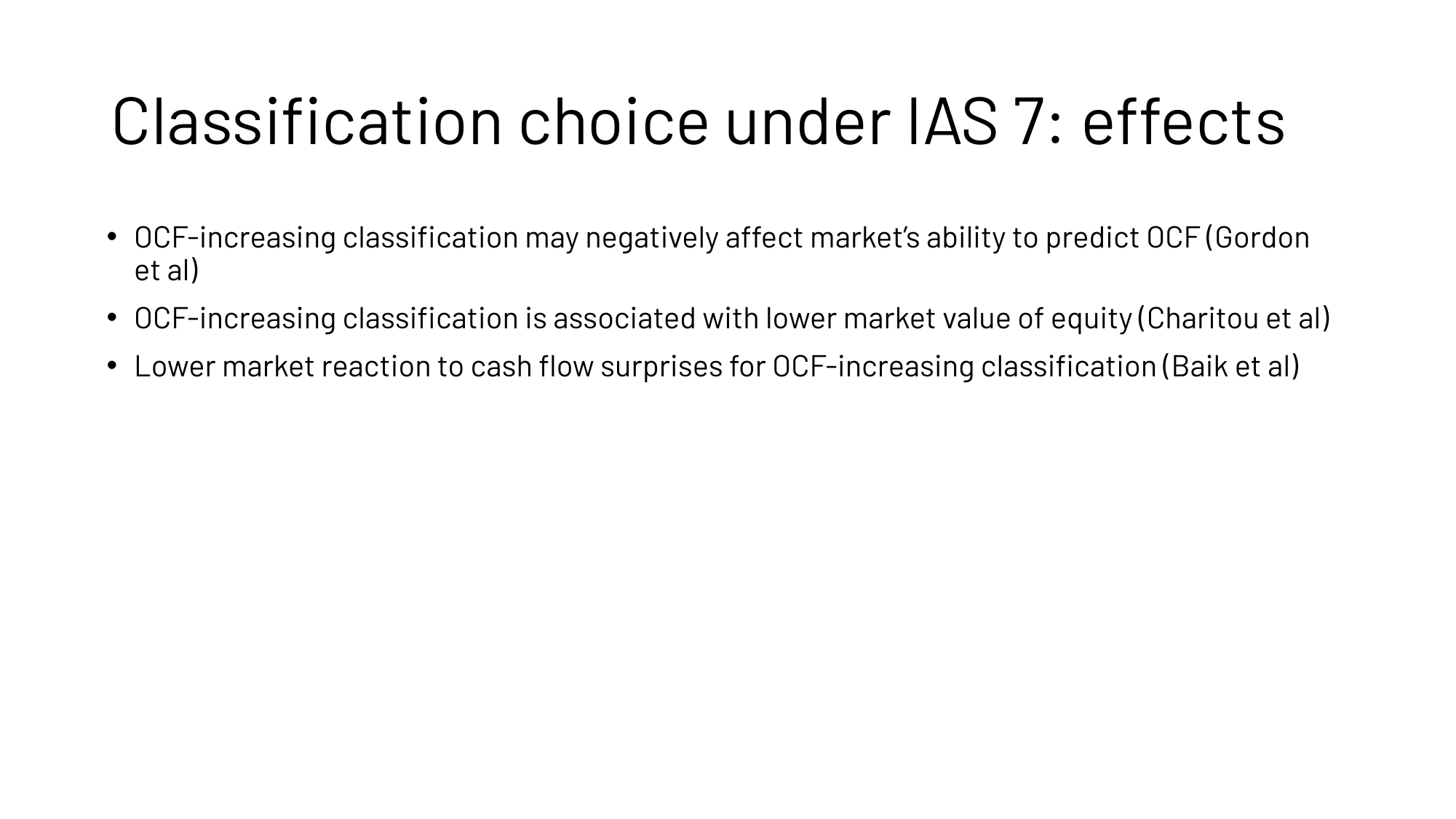

# Classification choice under IAS 7: effects
OCF-increasing classification may negatively affect market’s ability to predict OCF (Gordon et al)
OCF-increasing classification is associated with lower market value of equity (Charitou et al)
Lower market reaction to cash flow surprises for OCF-increasing classification (Baik et al)